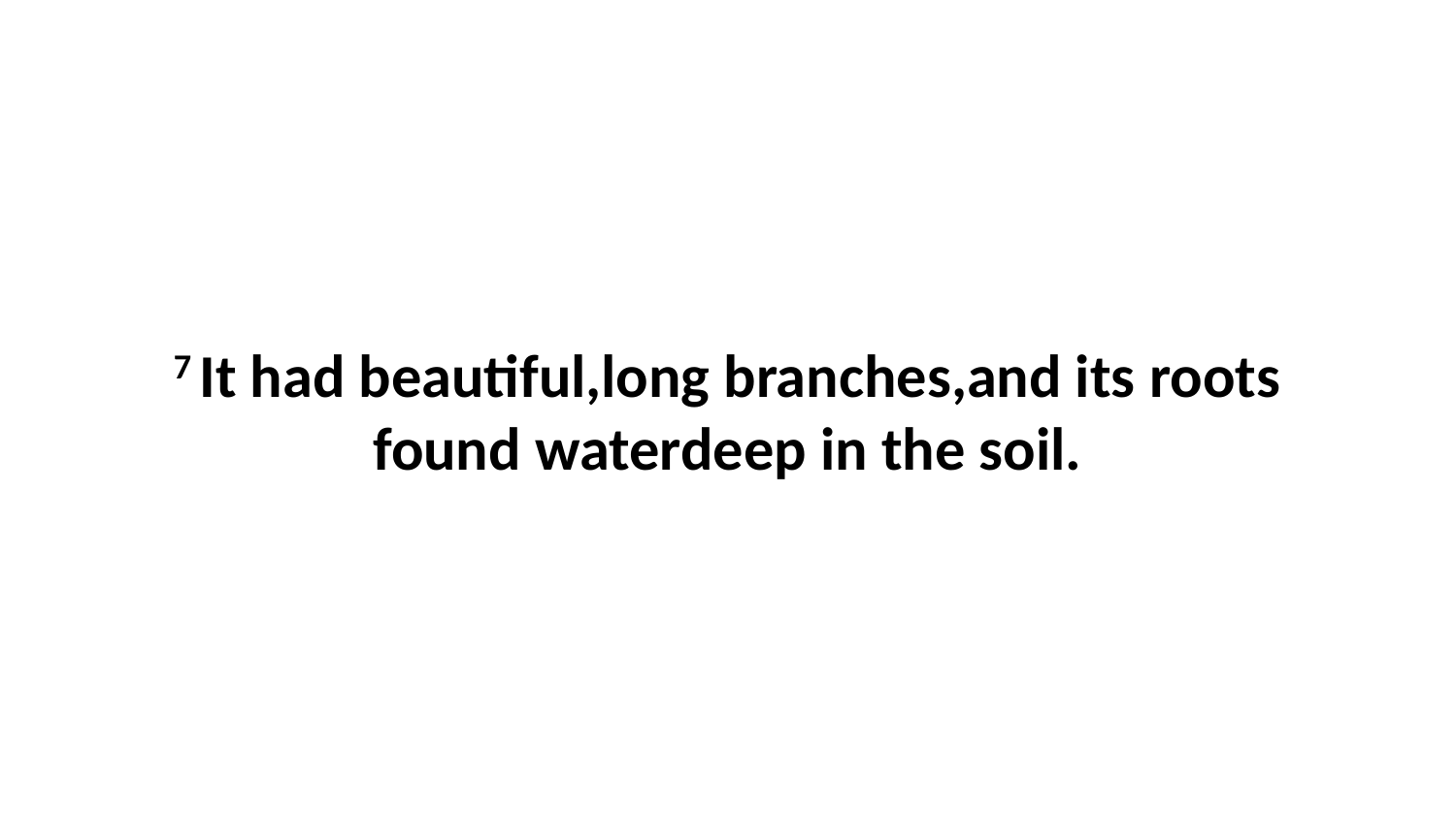

7 It had beautiful,long branches,and its roots found waterdeep in the soil.